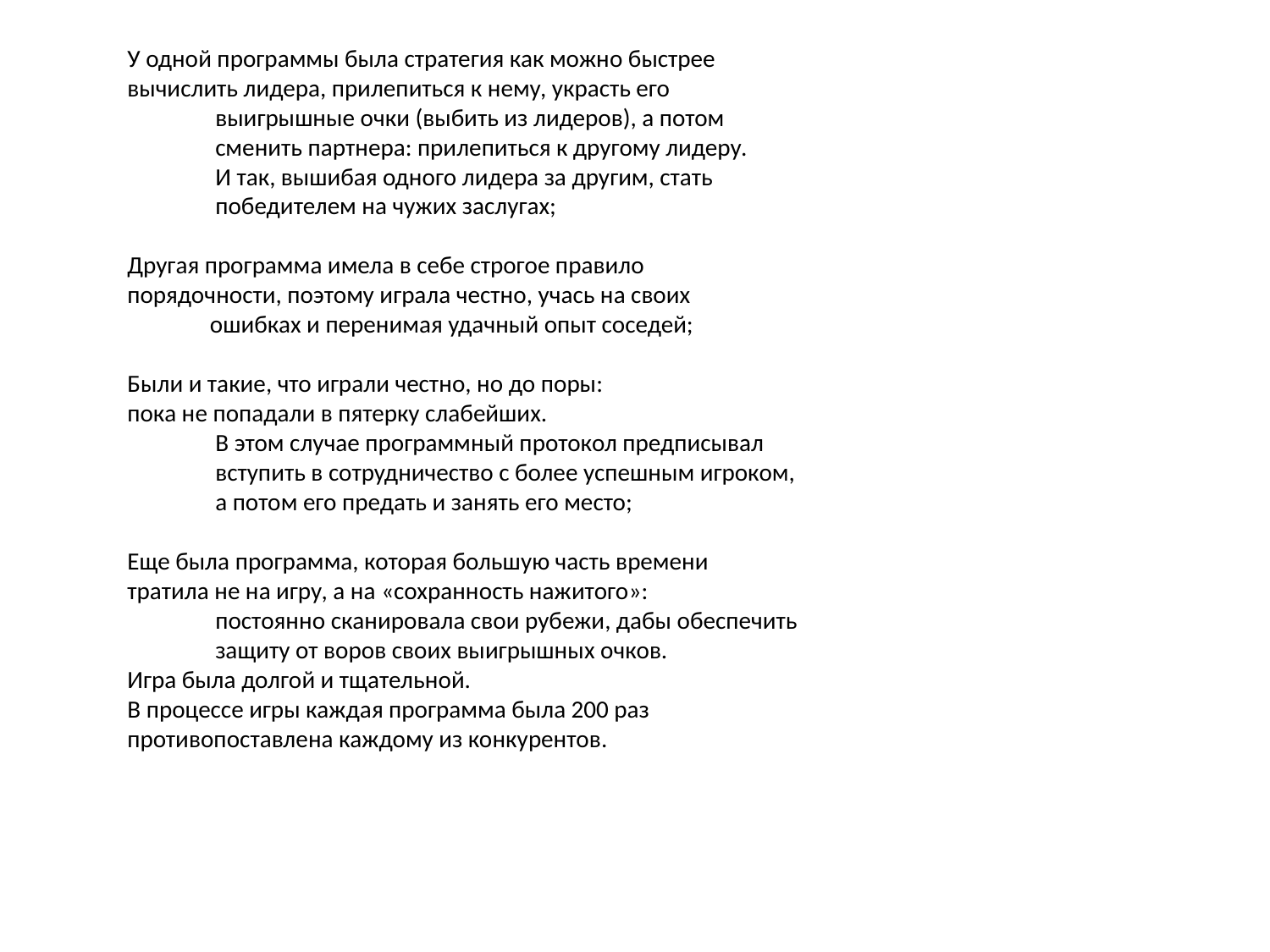

У одной программы была стратегия как можно быстрее
вычислить лидера, прилепиться к нему, украсть его
                выигрышные очки (выбить из лидеров), а потом
                сменить партнера: прилепиться к другому лидеру.
                И так, вышибая одного лидера за другим, стать
                победителем на чужих заслугах;

Другая программа имела в себе строгое правило
порядочности, поэтому играла честно, учась на своих
               ошибках и перенимая удачный опыт соседей;

Были и такие, что играли честно, но до поры:
пока не попадали в пятерку слабейших.
                В этом случае программный протокол предписывал
                вступить в сотрудничество с более успешным игроком,
                а потом его предать и занять его место;

Еще была программа, которая большую часть времени
тратила не на игру, а на «сохранность нажитого»:
                постоянно сканировала свои рубежи, дабы обеспечить
                защиту от воров своих выигрышных очков.
Игра была долгой и тщательной.
В процессе игры каждая программа была 200 раз
противопоставлена каждому из конкурентов.